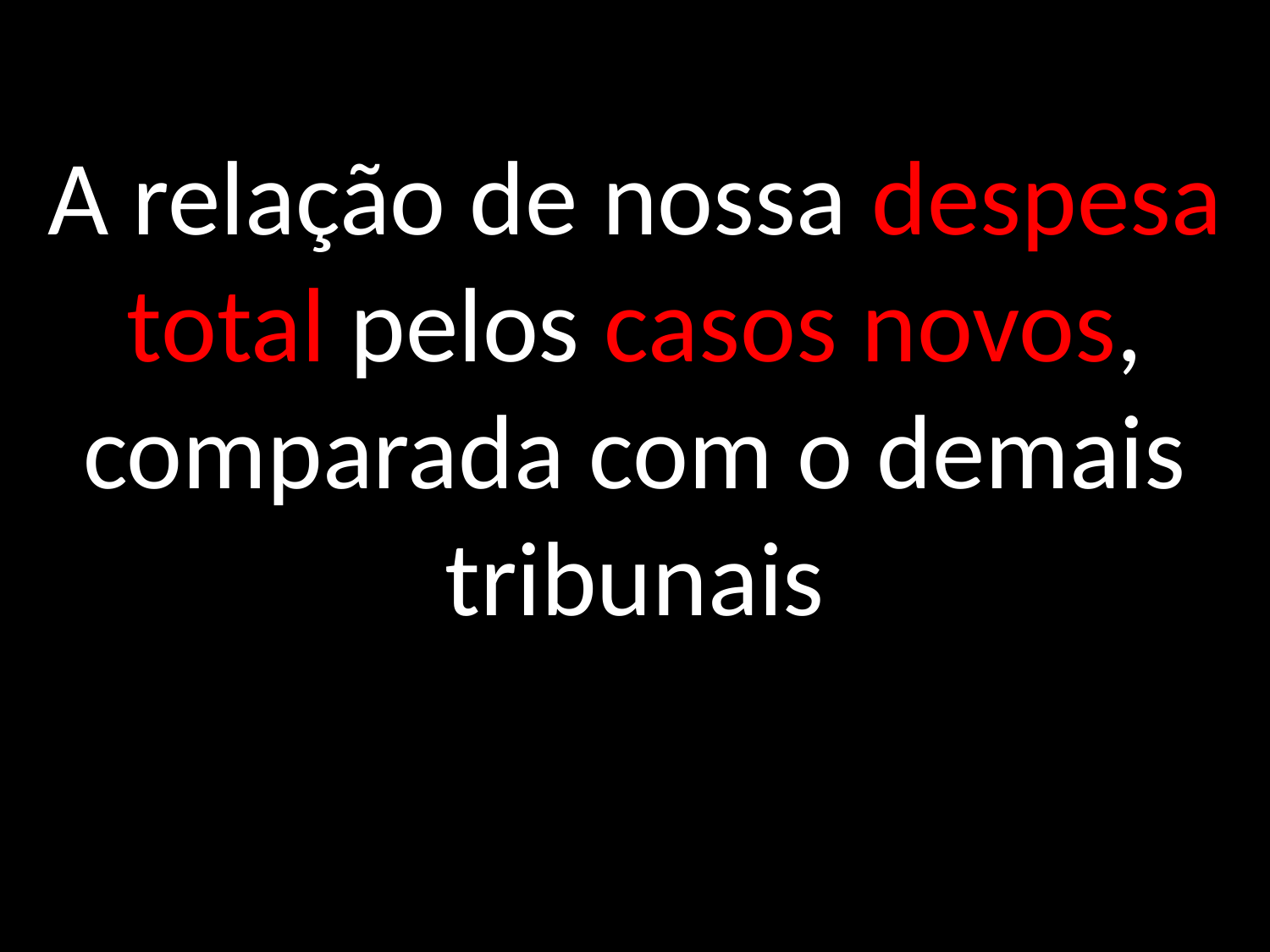

A relação de nossa despesa total pelos casos novos, comparada com o demais tribunais